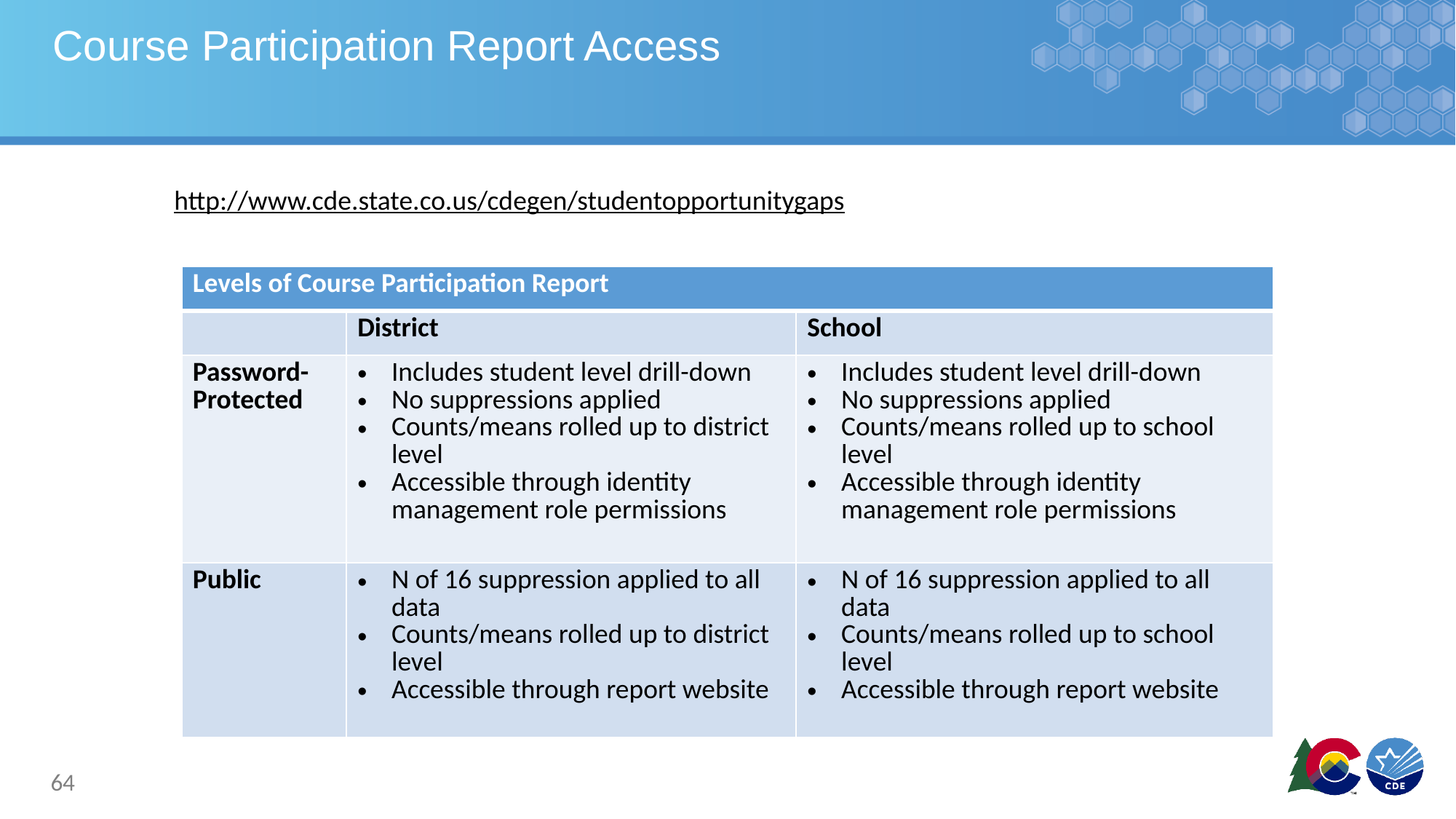

# Course Participation Report Access
http://www.cde.state.co.us/cdegen/studentopportunitygaps
| Levels of Course Participation Report |  |  |
| --- | --- | --- |
|  | District | School |
| Password-Protected | Includes student level drill-down No suppressions applied Counts/means rolled up to district level Accessible through identity management role permissions | Includes student level drill-down No suppressions applied Counts/means rolled up to school level Accessible through identity management role permissions |
| Public | N of 16 suppression applied to all data Counts/means rolled up to district level Accessible through report website | N of 16 suppression applied to all data Counts/means rolled up to school level Accessible through report website |
64